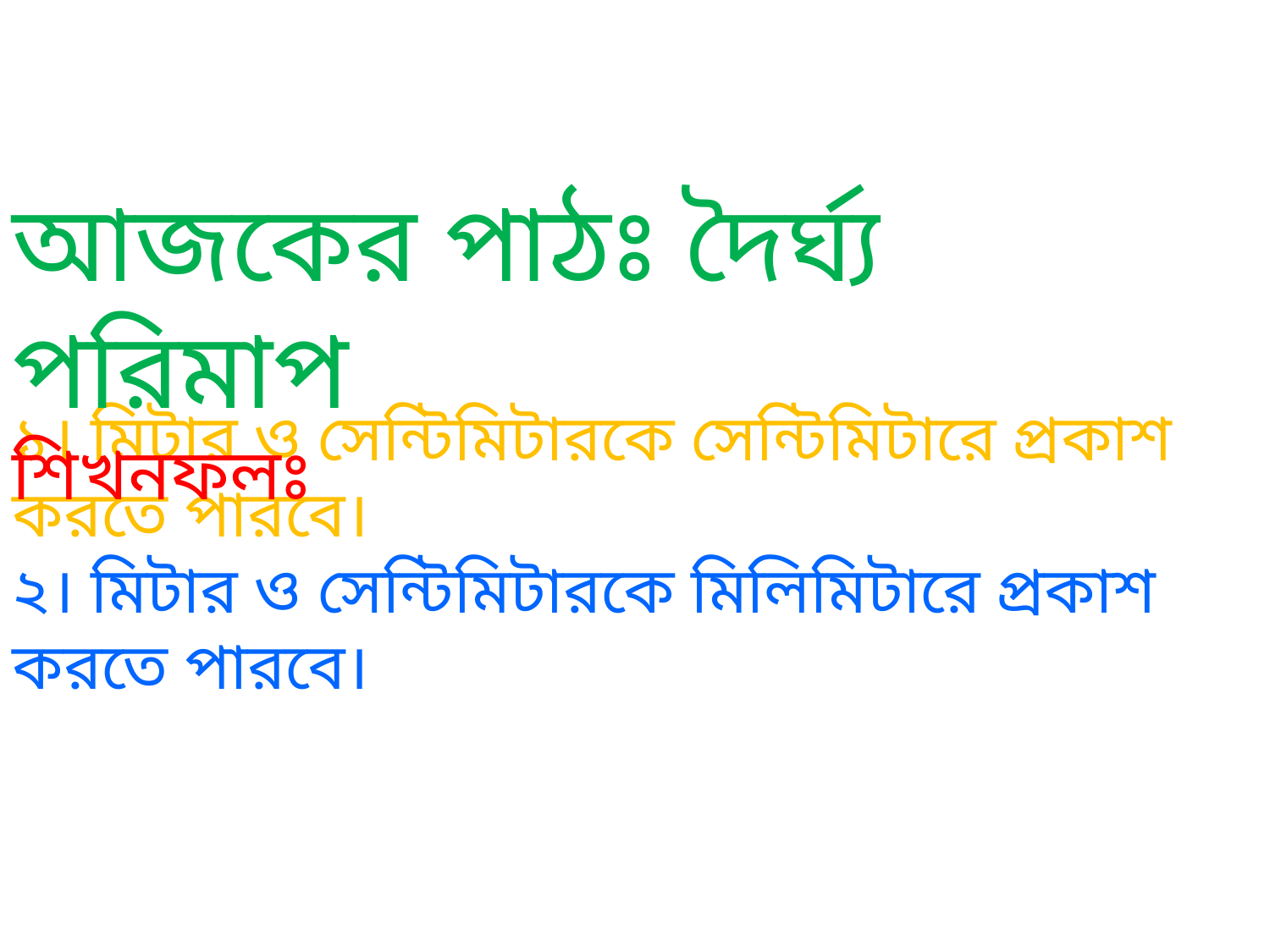

আজকের পাঠঃ দৈর্ঘ্য পরিমাপ
শিখনফলঃ
১। মিটার ও সেন্টিমিটারকে সেন্টিমিটারে প্রকাশ করতে পারবে।
২। মিটার ও সেন্টিমিটারকে মিলিমিটারে প্রকাশ করতে পারবে।